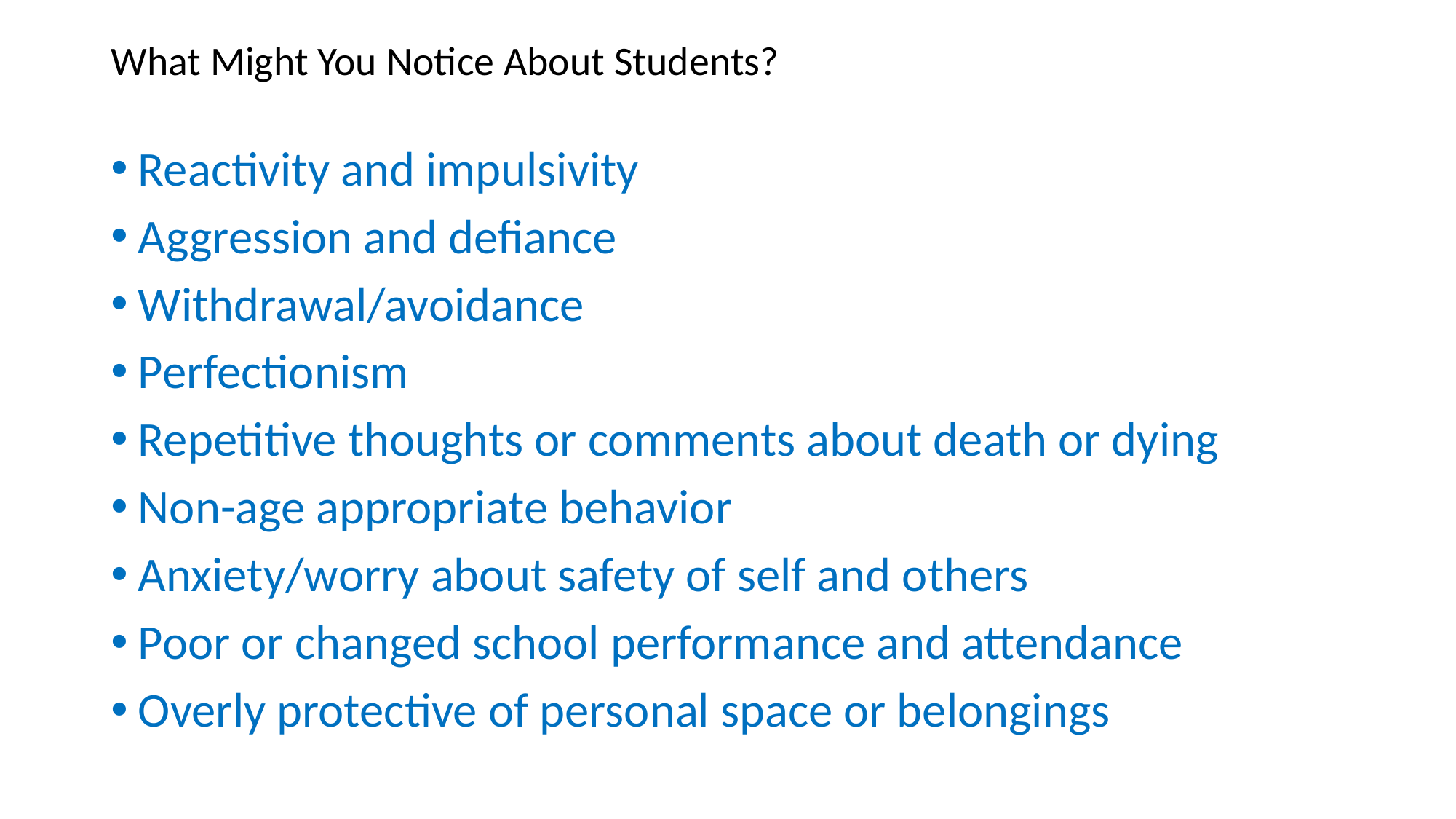

# What Might You Notice About Students?
Reactivity and impulsivity
Aggression and defiance
Withdrawal/avoidance
Perfectionism
Repetitive thoughts or comments about death or dying
Non-age appropriate behavior
Anxiety/worry about safety of self and others
Poor or changed school performance and attendance
Overly protective of personal space or belongings